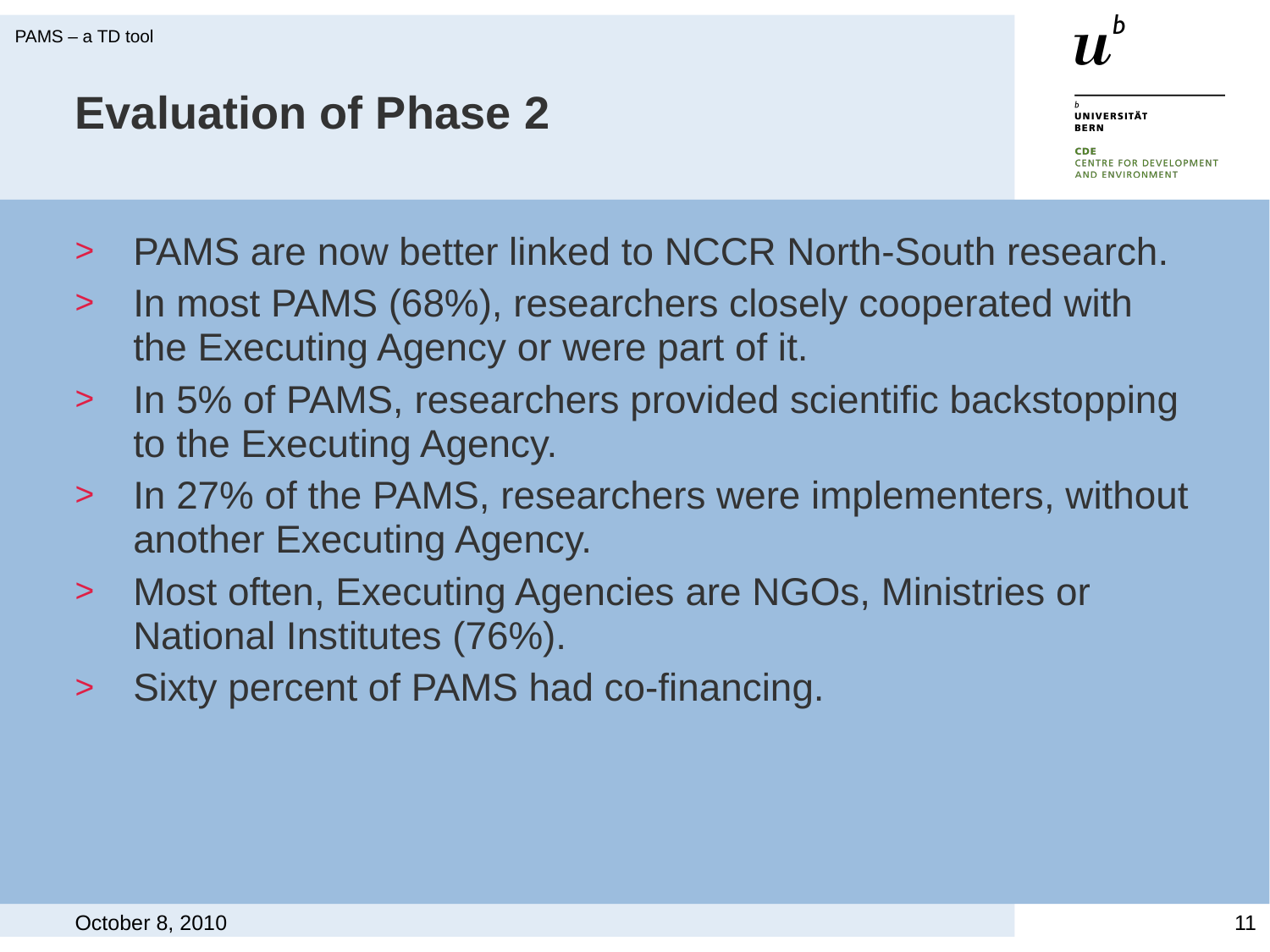

PAMS – a TD tool
# Evaluation of Phase 2
PAMS are now better linked to NCCR North-South research.
In most PAMS (68%), researchers closely cooperated with the Executing Agency or were part of it.
In 5% of PAMS, researchers provided scientific backstopping to the Executing Agency.
In 27% of the PAMS, researchers were implementers, without another Executing Agency.
Most often, Executing Agencies are NGOs, Ministries or National Institutes (76%).
Sixty percent of PAMS had co-financing.
October 8, 2010
11